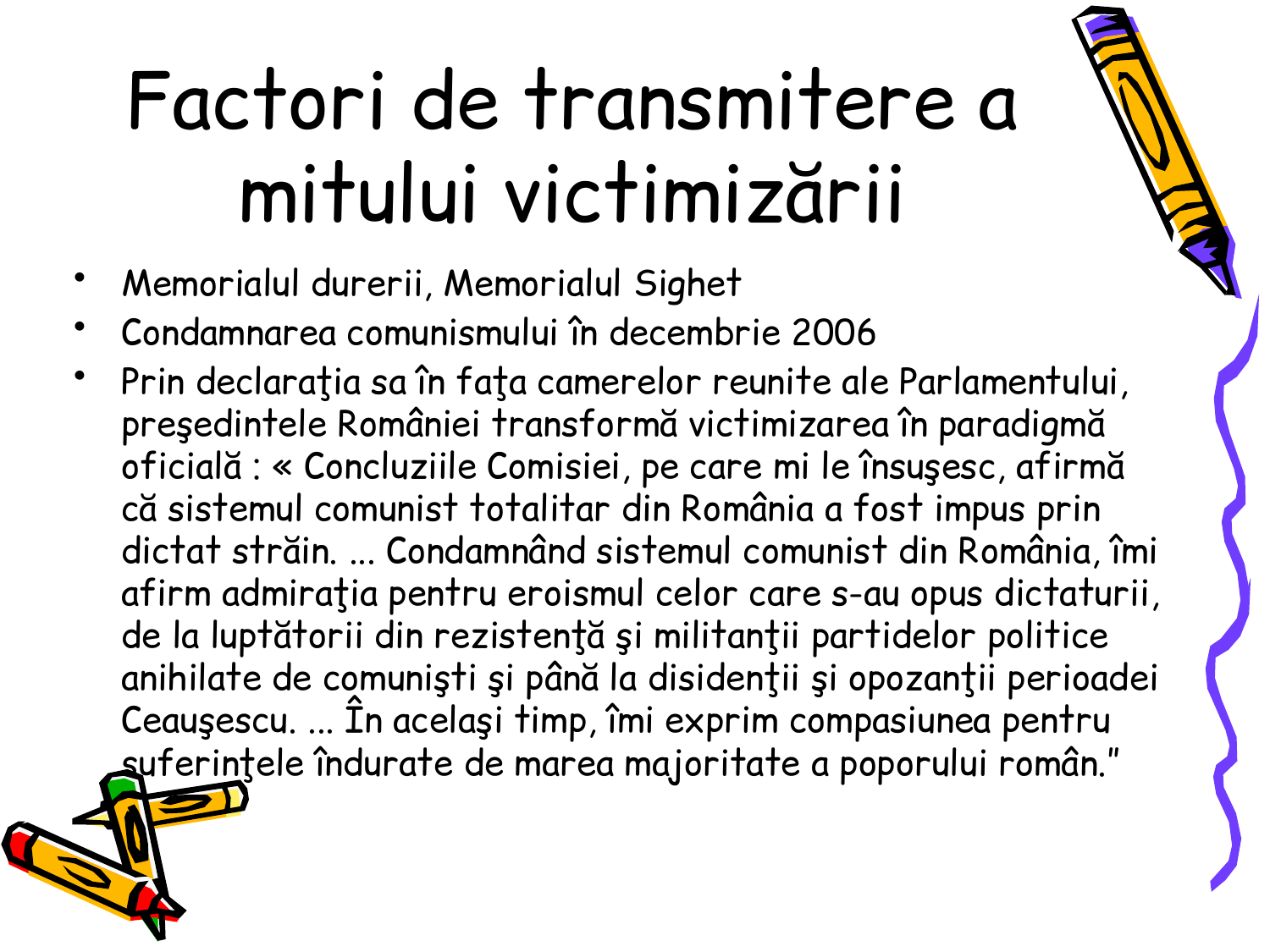

# Factori de transmitere a mitului victimizării
Memorialul durerii, Memorialul Sighet
Condamnarea comunismului în decembrie 2006
Prin declaraţia sa în faţa camerelor reunite ale Parlamentului, preşedintele României transformă victimizarea în paradigmă oficială : « Concluziile Comisiei, pe care mi le însuşesc, afirmă că sistemul comunist totalitar din România a fost impus prin dictat străin. ... Condamnând sistemul comunist din România, îmi afirm admiraţia pentru eroismul celor care s-au opus dictaturii, de la luptătorii din rezistenţă şi militanţii partidelor politice anihilate de comunişti şi până la disidenţii şi opozanţii perioadei Ceauşescu. ... În acelaşi timp, îmi exprim compasiunea pentru suferinţele îndurate de marea majoritate a poporului român.”